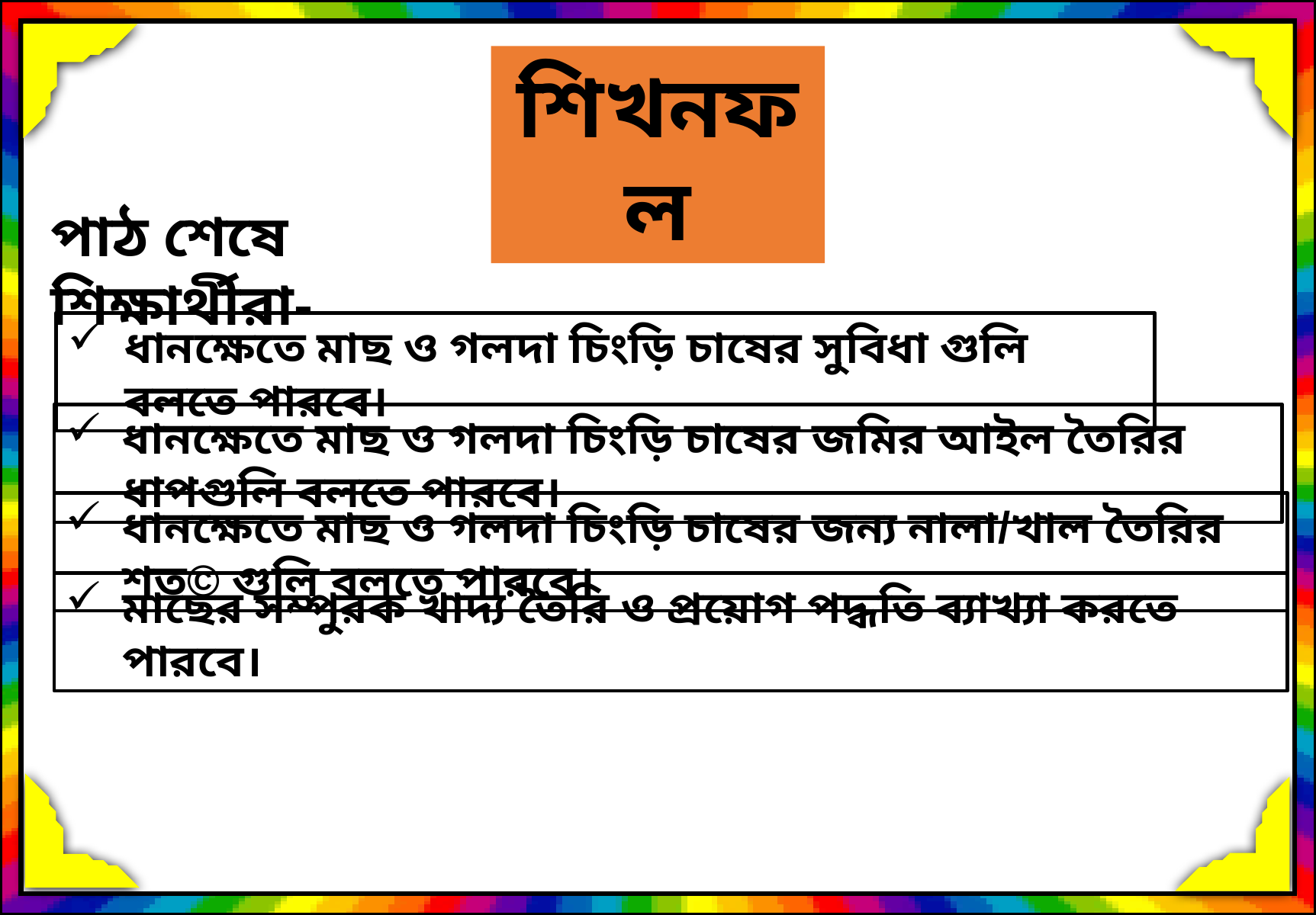

শিখনফল
পাঠ শেষে শিক্ষার্থীরা-
ধানক্ষেতে মাছ ও গলদা চিংড়ি চাষের সুবিধা গুলি বলতে পারবে।
ধানক্ষেতে মাছ ও গলদা চিংড়ি চাষের জমির আইল তৈরির ধাপগুলি বলতে পারবে।
ধানক্ষেতে মাছ ও গলদা চিংড়ি চাষের জন্য নালা/খাল তৈরির শত© গুলি বলতে পারবে।
মাছের সম্পুরক খাদ্য তৈরি ও প্রয়োগ পদ্ধতি ব্যাখ্যা করতে পারবে।